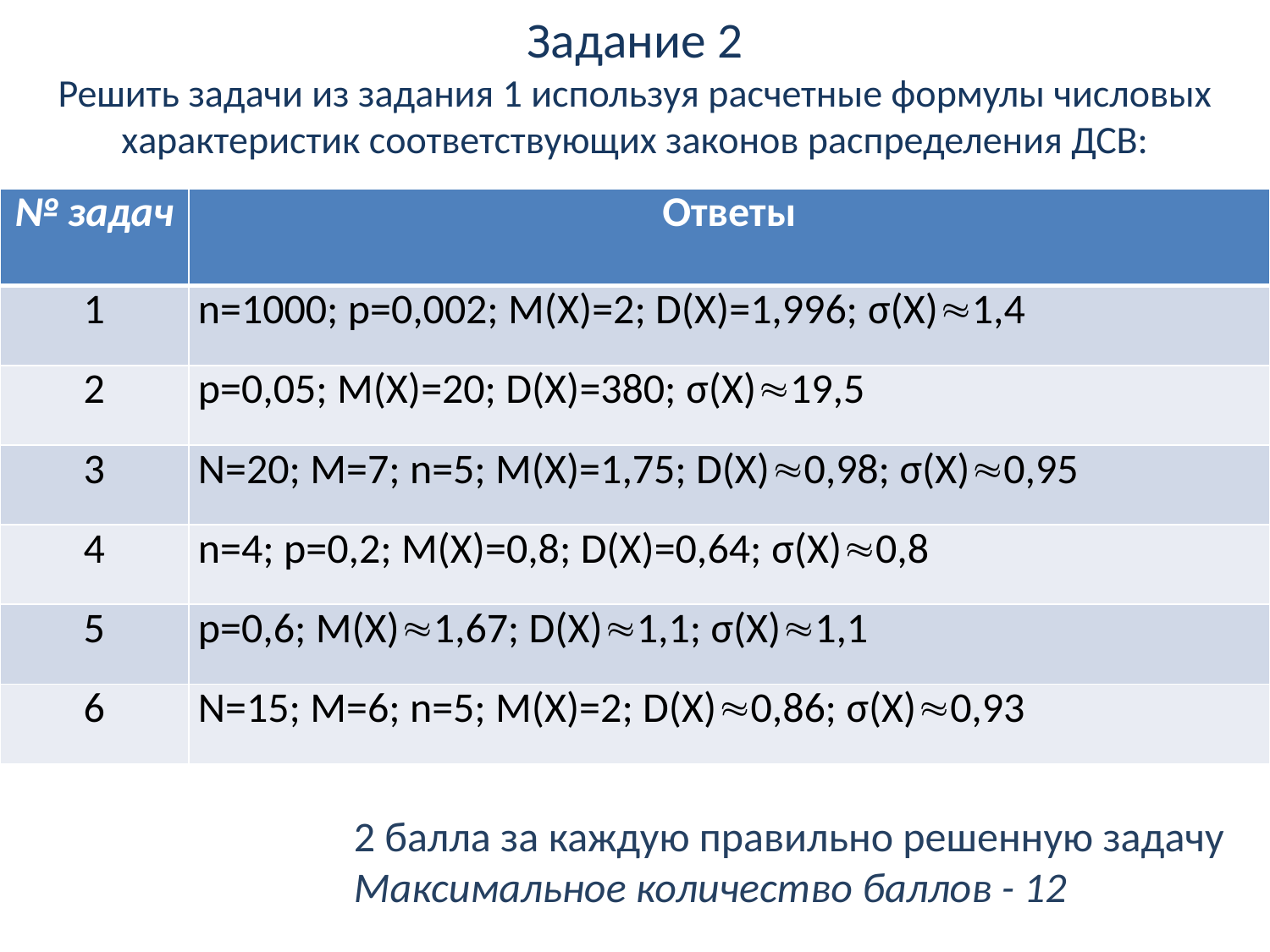

# Задание 2 Решить задачи из задания 1 используя расчетные формулы числовых характеристик соответствующих законов распределения ДСВ:
| № задач | Ответы |
| --- | --- |
| 1 | n=1000; p=0,002; M(X)=2; D(X)=1,996; σ(X)≈1,4 |
| 2 | p=0,05; M(X)=20; D(X)=380; σ(X)≈19,5 |
| 3 | N=20; M=7; n=5; M(X)=1,75; D(X)≈0,98; σ(X)≈0,95 |
| 4 | n=4; p=0,2; M(X)=0,8; D(X)=0,64; σ(X)≈0,8 |
| 5 | p=0,6; M(X)≈1,67; D(X)≈1,1; σ(X)≈1,1 |
| 6 | N=15; M=6; n=5; M(X)=2; D(X)≈0,86; σ(X)≈0,93 |
2 балла за каждую правильно решенную задачу
Максимальное количество баллов - 12